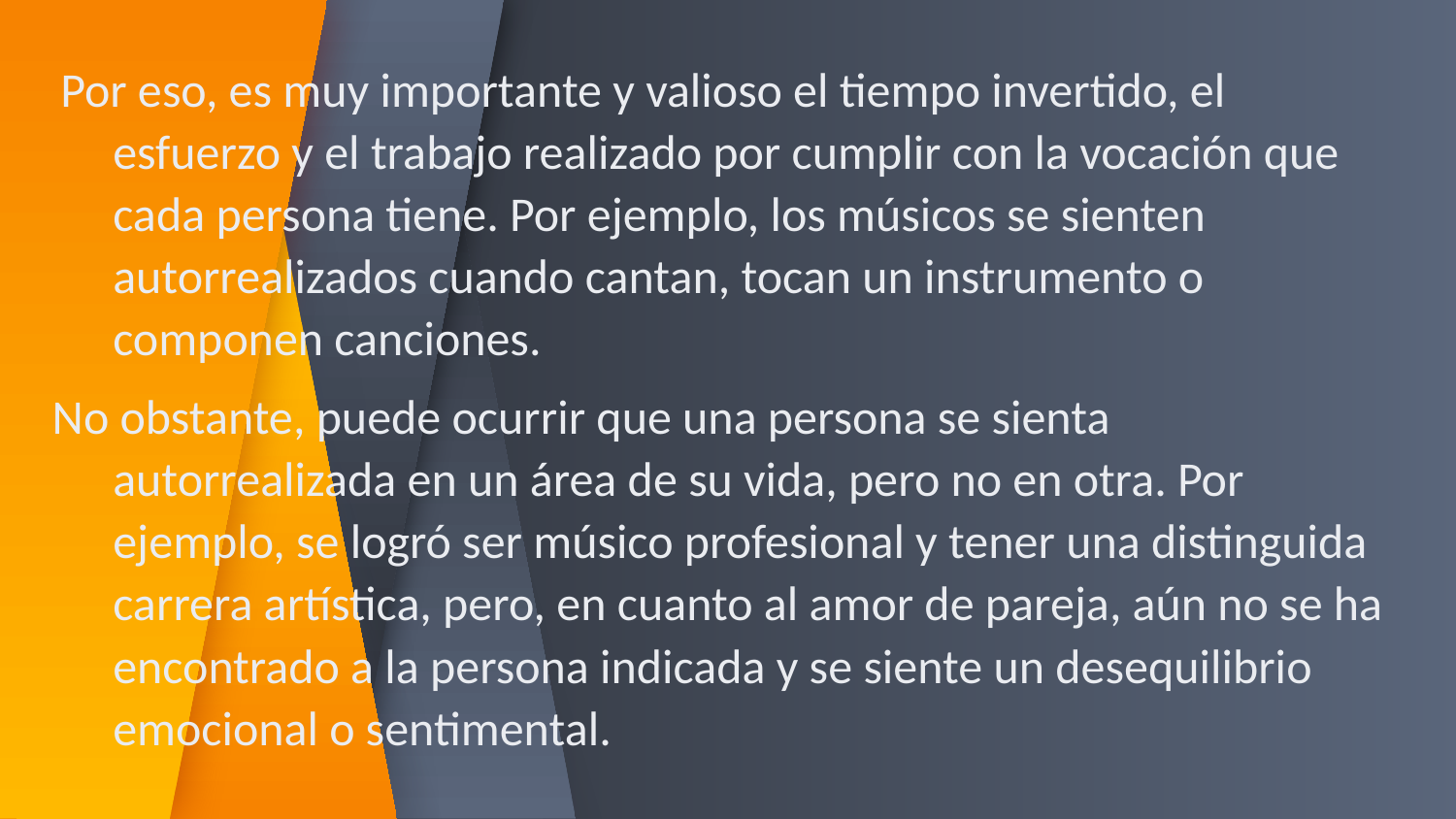

Por eso, es muy importante y valioso el tiempo invertido, el esfuerzo y el trabajo realizado por cumplir con la vocación que cada persona tiene. Por ejemplo, los músicos se sienten autorrealizados cuando cantan, tocan un instrumento o componen canciones.
No obstante, puede ocurrir que una persona se sienta autorrealizada en un área de su vida, pero no en otra. Por ejemplo, se logró ser músico profesional y tener una distinguida carrera artística, pero, en cuanto al amor de pareja, aún no se ha encontrado a la persona indicada y se siente un desequilibrio emocional o sentimental.